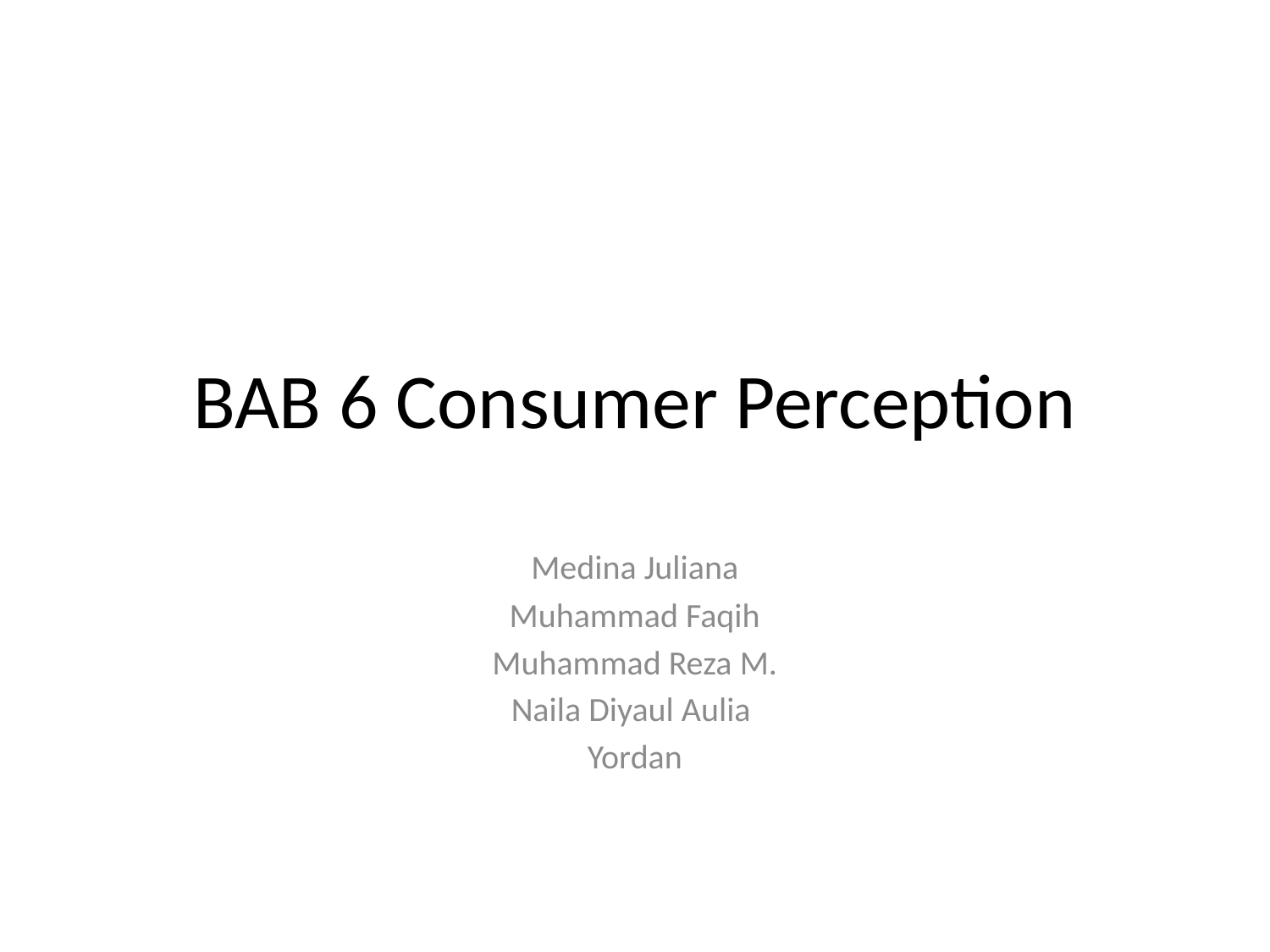

# BAB 6 Consumer Perception
Medina Juliana
Muhammad Faqih
Muhammad Reza M.
Naila Diyaul Aulia
Yordan